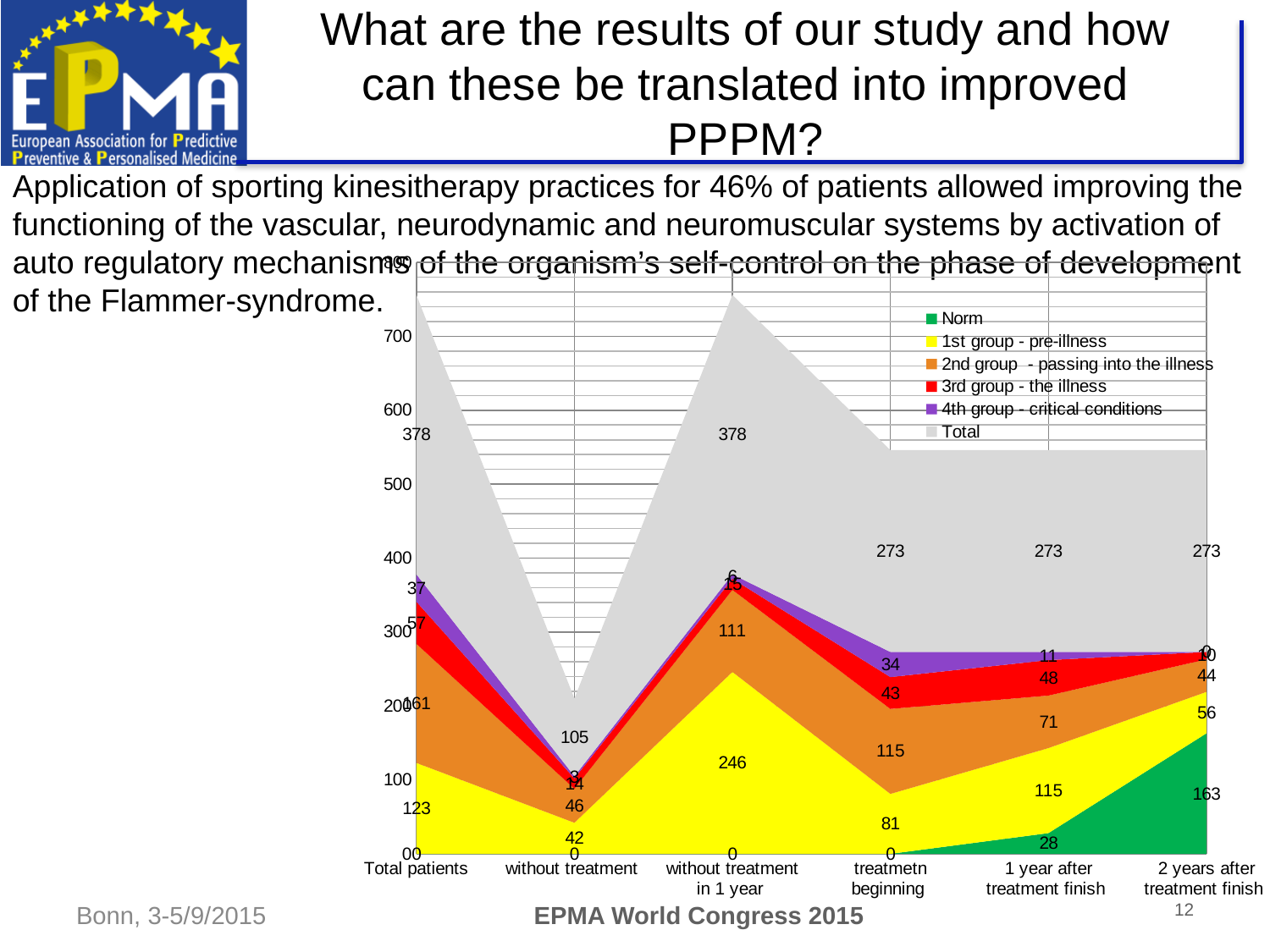

What are the results of our study and how can these be translated into improved PPPM?
Application of sporting kinesitherapy practices for 46% of patients allowed improving the functioning of the vascular, neurodynamic and neuromuscular systems by activation of auto regulatory mechanisms of the organism’s self-control on the phase of development of the Flammer-syndrome.

### Chart

| Category | Norm | 1st group - pre-illness | 2nd group  - passing into the illness | 3rd group - the illness | 4th group - critical conditions | Total |
|---|---|---|---|---|---|---|
| Total patients | 0.0 | 123.0 | 161.0 | 57.0 | 37.0 | 378.0 |
| without treatment  | 0.0 | 42.0 | 46.0 | 14.0 | 3.0 | 105.0 |
| without treatment in 1 year  | 0.0 | 246.0 | 111.0 | 15.0 | 6.0 | 378.0 |
| treatmetn beginning  | 0.0 | 81.0 | 115.0 | 43.0 | 34.0 | 273.0 |
| 1 year after treatment finish  | 28.0 | 115.0 | 71.0 | 48.0 | 11.0 | 273.0 |
| 2 years after treatment finish  | 163.0 | 56.0 | 44.0 | 10.0 | 0.0 | 273.0 |
12
Bonn, 3-5/9/2015
EPMA World Congress 2015